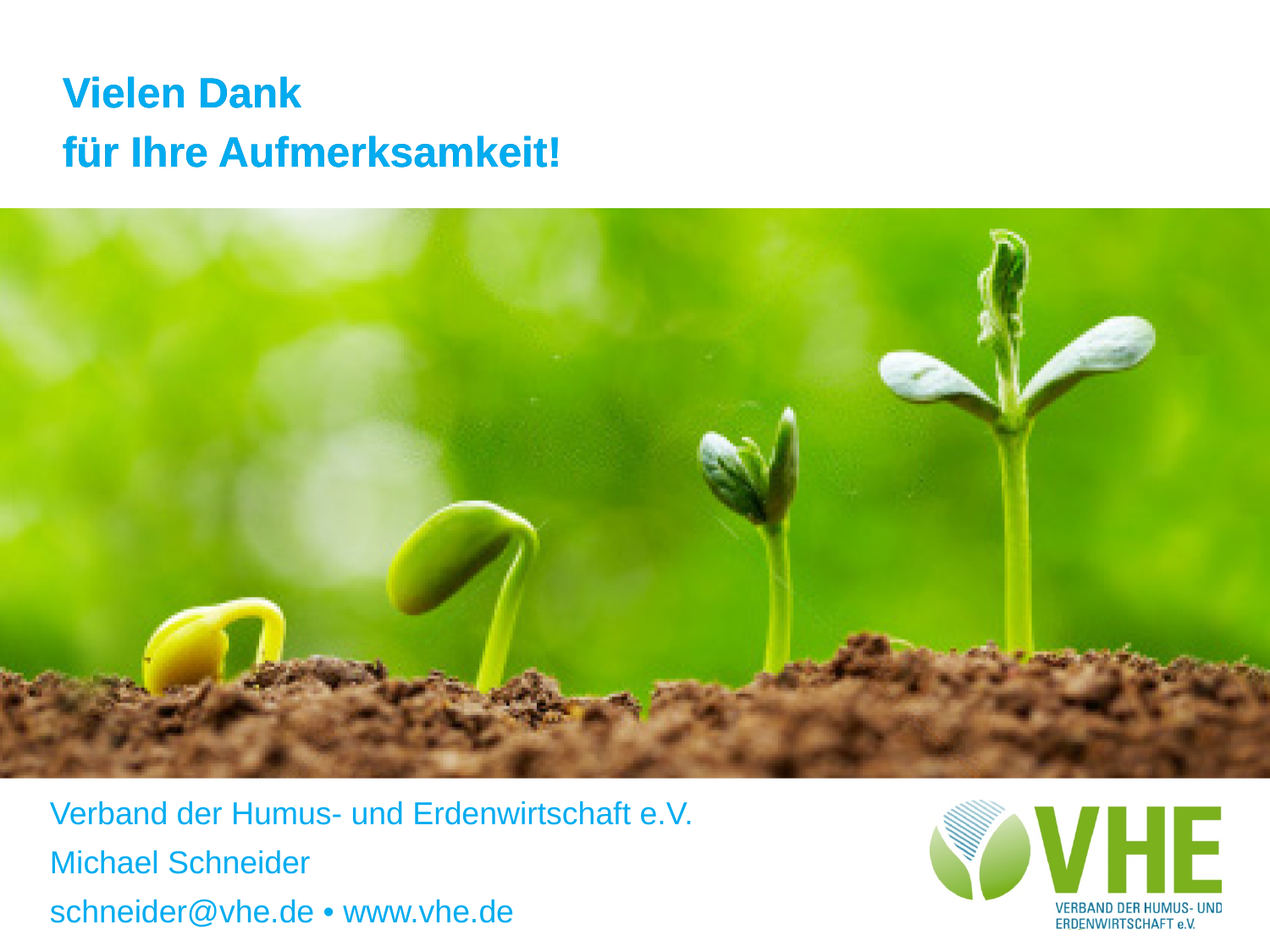

Verband der Humus- und Erdenwirtschaft e.V.
Michael Schneider
schneider@vhe.de • www.vhe.de